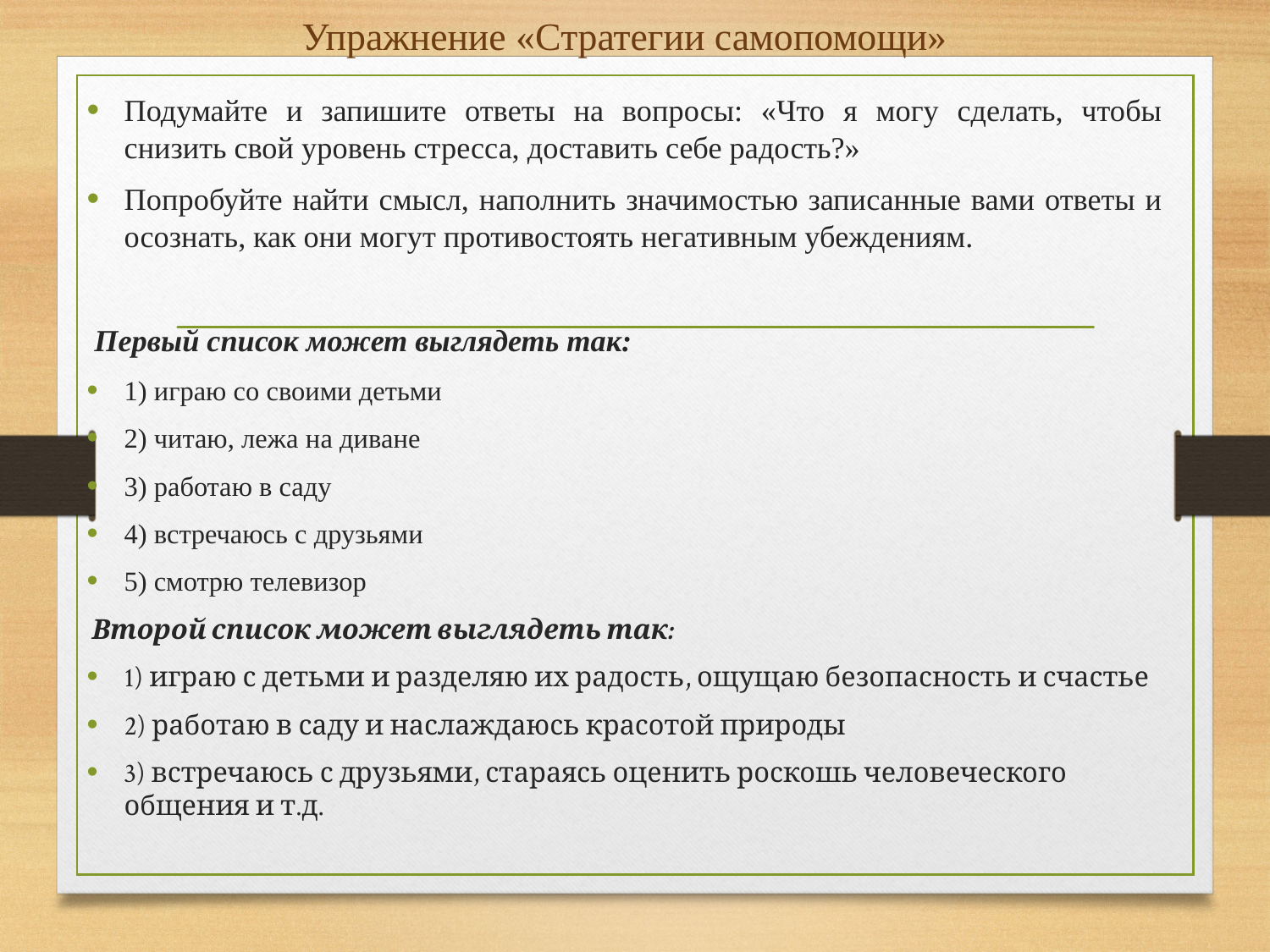

# Упражнение «Стратегии самопомощи»
Подумайте и запишите ответы на вопросы: «Что я могу сделать, чтобы снизить свой уровень стресса, доставить себе радость?»
Попробуйте найти смысл, наполнить значимостью записанные вами ответы и осознать, как они могут противостоять негативным убеждениям.

 Первый список может выглядеть так:
1) играю со своими детьми
2) читаю, лежа на диване
3) работаю в саду
4) встречаюсь с друзьями
5) смотрю телевизор
 Второй список может выглядеть так:
1) играю с детьми и разделяю их радость, ощущаю безопасность и счастье
2) работаю в саду и наслаждаюсь красотой природы
3) встречаюсь с друзьями, стараясь оценить роскошь человеческого общения и т.д.